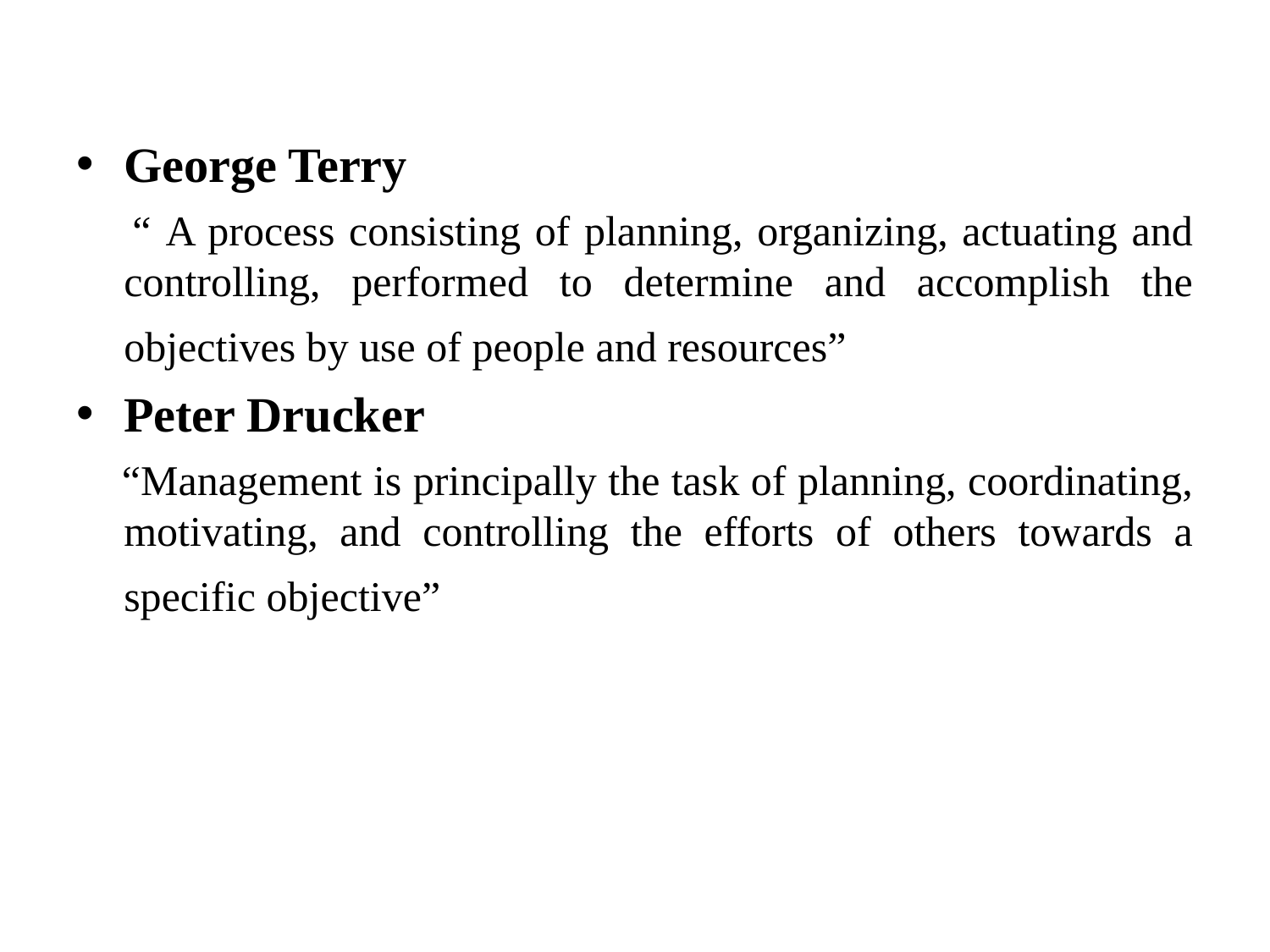

George Terry
    “ A process consisting of planning, organizing, actuating and controlling, performed to determine and accomplish the objectives by use of people and resources”
Peter Drucker
    “Management is principally the task of planning, coordinating, motivating, and controlling the efforts of others towards a specific objective”